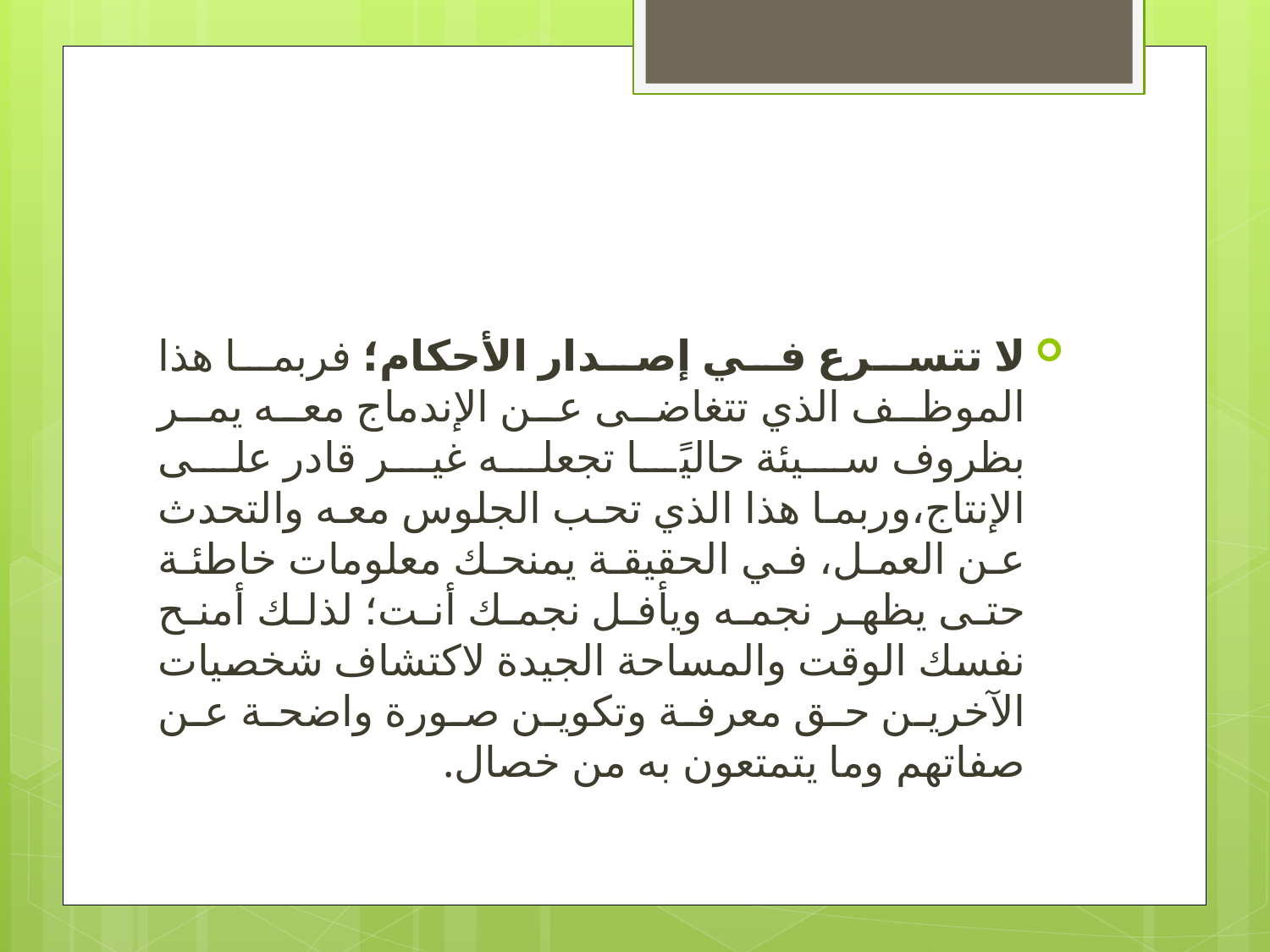

#
لا تتسرع في إصدار الأحكام؛ فربما هذا الموظف الذي تتغاضى عن الإندماج معه يمر بظروف سيئة حاليًا تجعله غير قادر على الإنتاج،وربما هذا الذي تحب الجلوس معه والتحدث عن العمل، في الحقيقة يمنحك معلومات خاطئة حتى يظهر نجمه ويأفل نجمك أنت؛ لذلك أمنح نفسك الوقت والمساحة الجيدة لاكتشاف شخصيات الآخرين حق معرفة وتكوين صورة واضحة عن صفاتهم وما يتمتعون به من خصال.